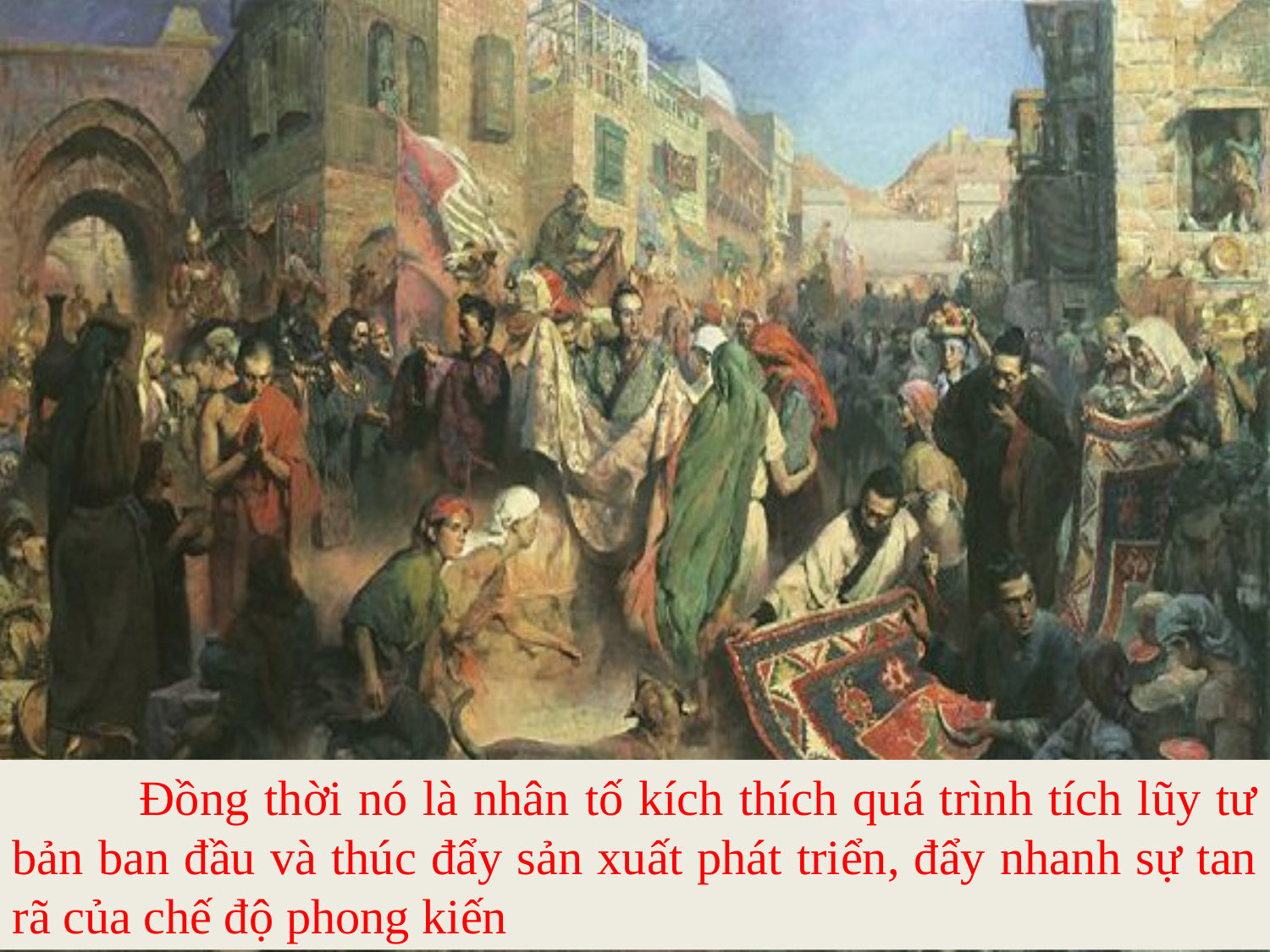

Đồng thời nó là nhân tố kích thích quá trình tích lũy tư bản ban đầu và thúc đẩy sản xuất phát triển, đẩy nhanh sự tan rã của chế độ phong kiến